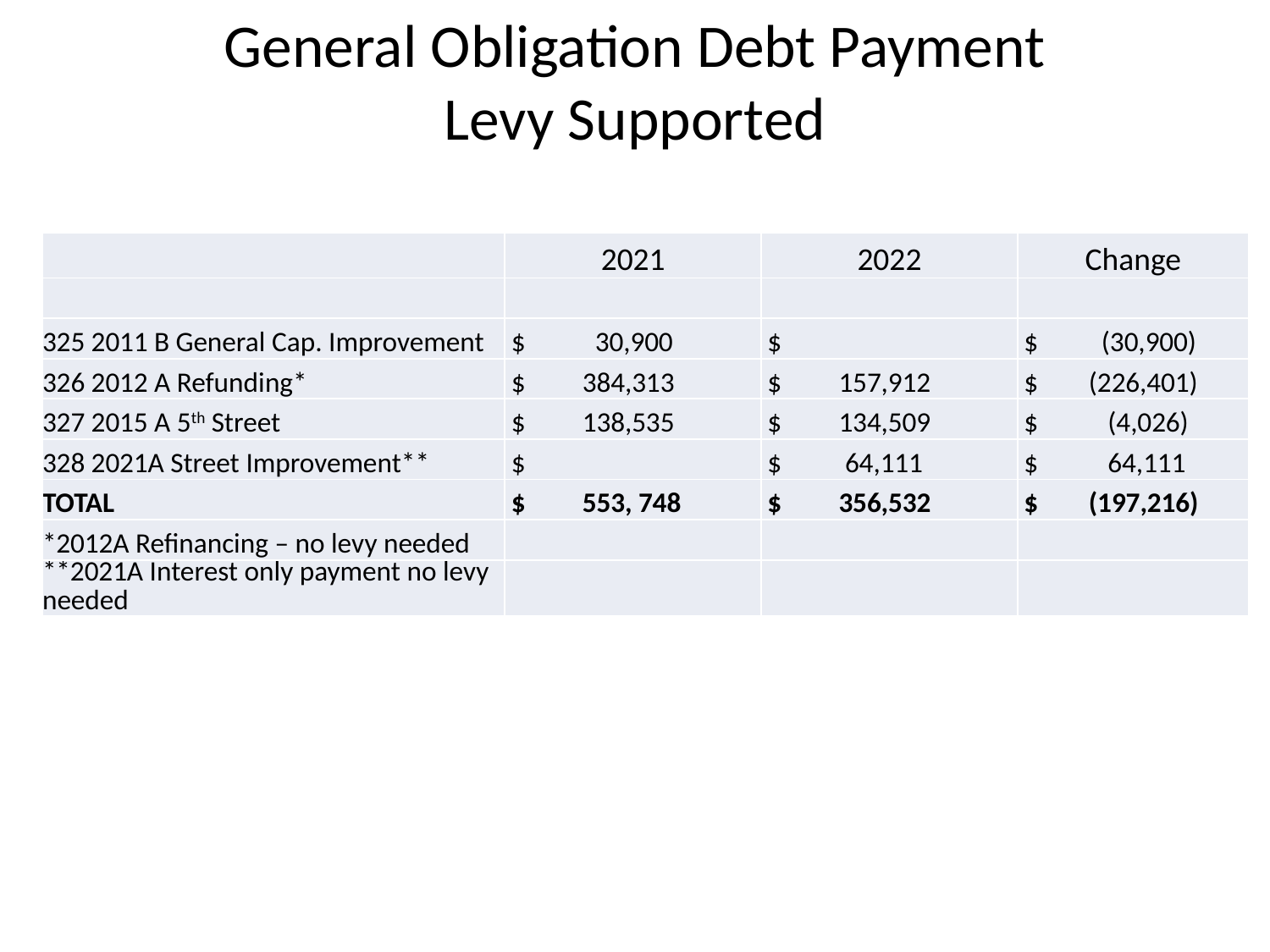

# General Obligation Debt Payment Levy Supported
|  | 2021 | 2022 | Change |
| --- | --- | --- | --- |
|  |  |  |  |
| 325 2011 B General Cap. Improvement | $ 30,900 | $ | $ (30,900) |
| 326 2012 A Refunding\* | $ 384,313 | $ 157,912 | $ (226,401) |
| 327 2015 A 5th Street | $ 138,535 | $ 134,509 | $ (4,026) |
| 328 2021A Street Improvement\*\* | $ | $ 64,111 | $ 64,111 |
| TOTAL | $ 553, 748 | $ 356,532 | $ (197,216) |
| \*2012A Refinancing – no levy needed |  |  |  |
| \*\*2021A Interest only payment no levy needed |  |  |  |